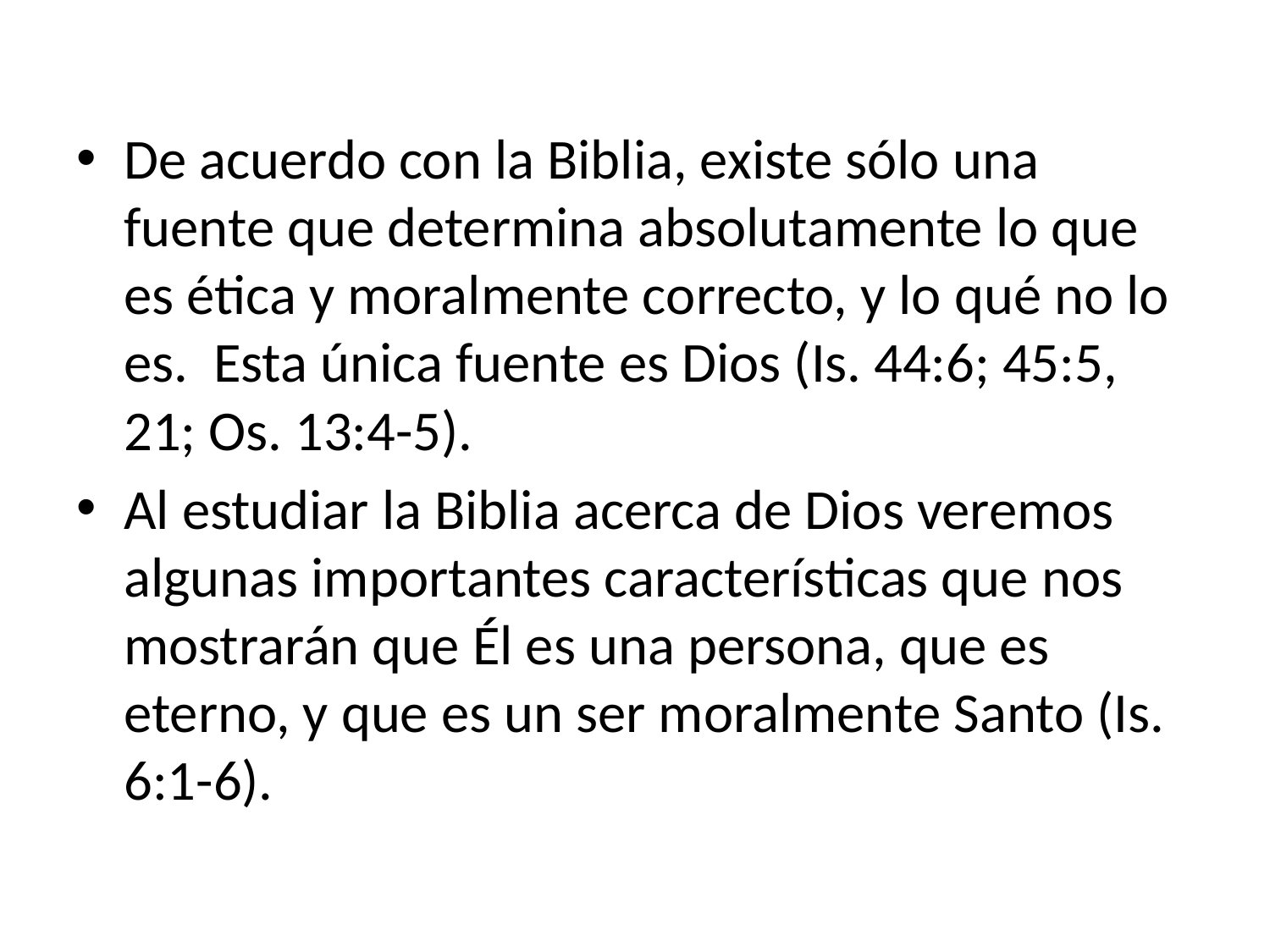

De acuerdo con la Biblia, existe sólo una fuente que determina absolutamente lo que es ética y moralmente correcto, y lo qué no lo es.  Esta única fuente es Dios (Is. 44:6; 45:5, 21; Os. 13:4-5).
Al estudiar la Biblia acerca de Dios veremos algunas importantes características que nos mostrarán que Él es una persona, que es eterno, y que es un ser moralmente Santo (Is. 6:1-6).